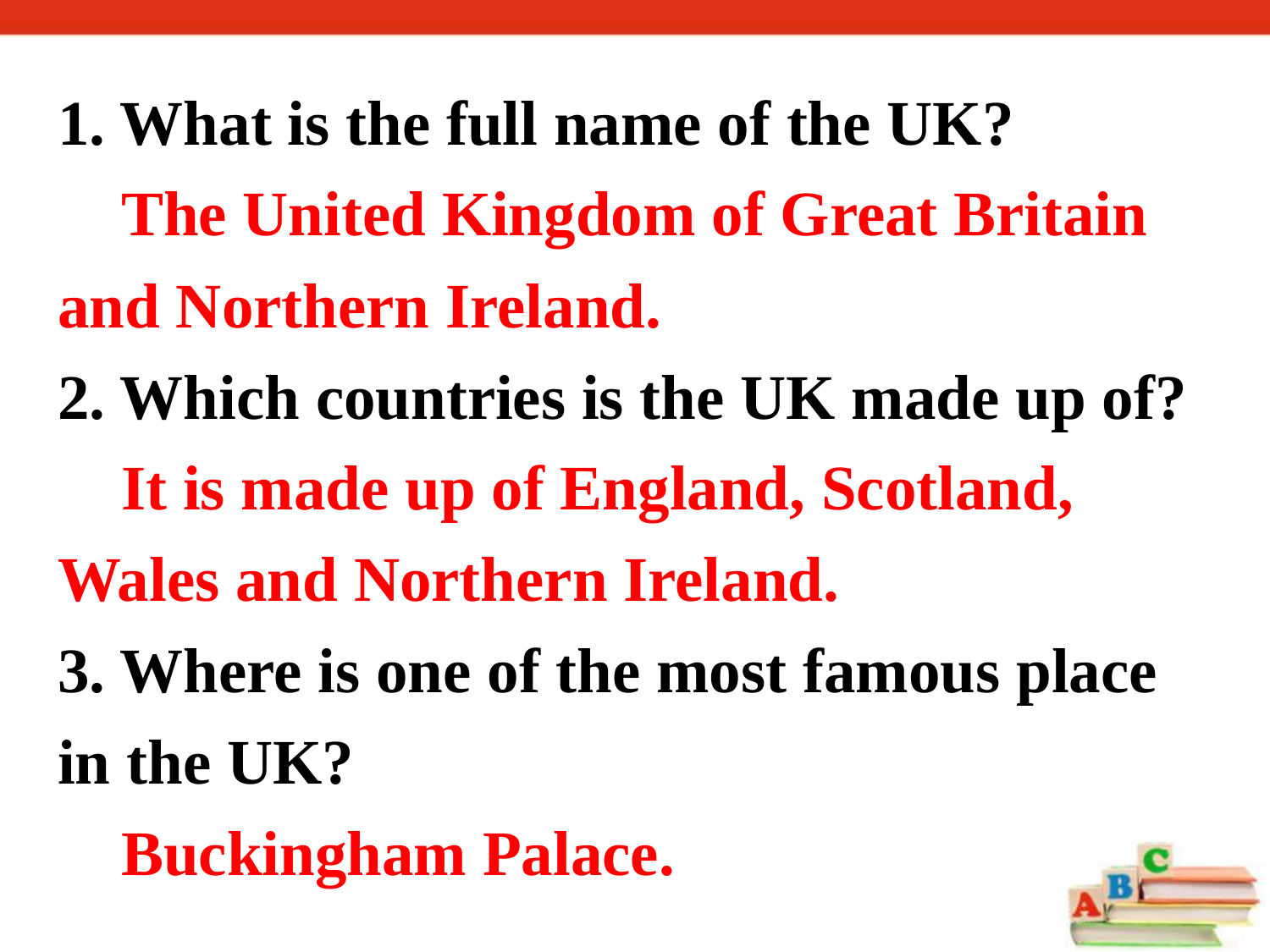

1. What is the full name of the UK?
    The United Kingdom of Great Britain 	and Northern Ireland.
2. Which countries is the UK made up of?
    It is made up of England, Scotland, 	Wales and Northern Ireland.
3. Where is one of the most famous place 	in the UK?
    Buckingham Palace.